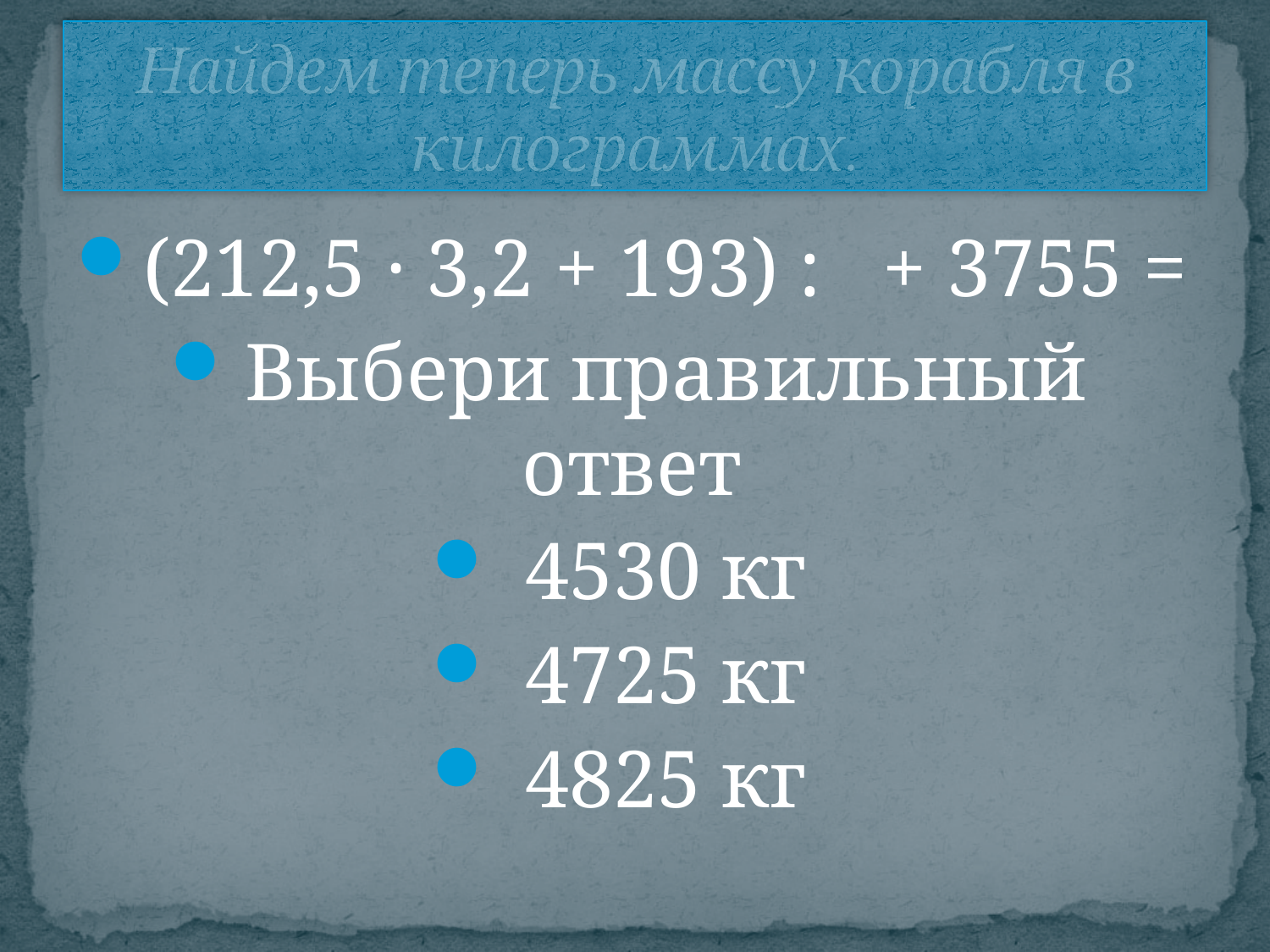

# Найдем теперь массу корабля в килограммах.
(212,5 · 3,2 + 193) :   + 3755 =
Выбери правильный ответ
4530 кг
4725 кг
4825 кг